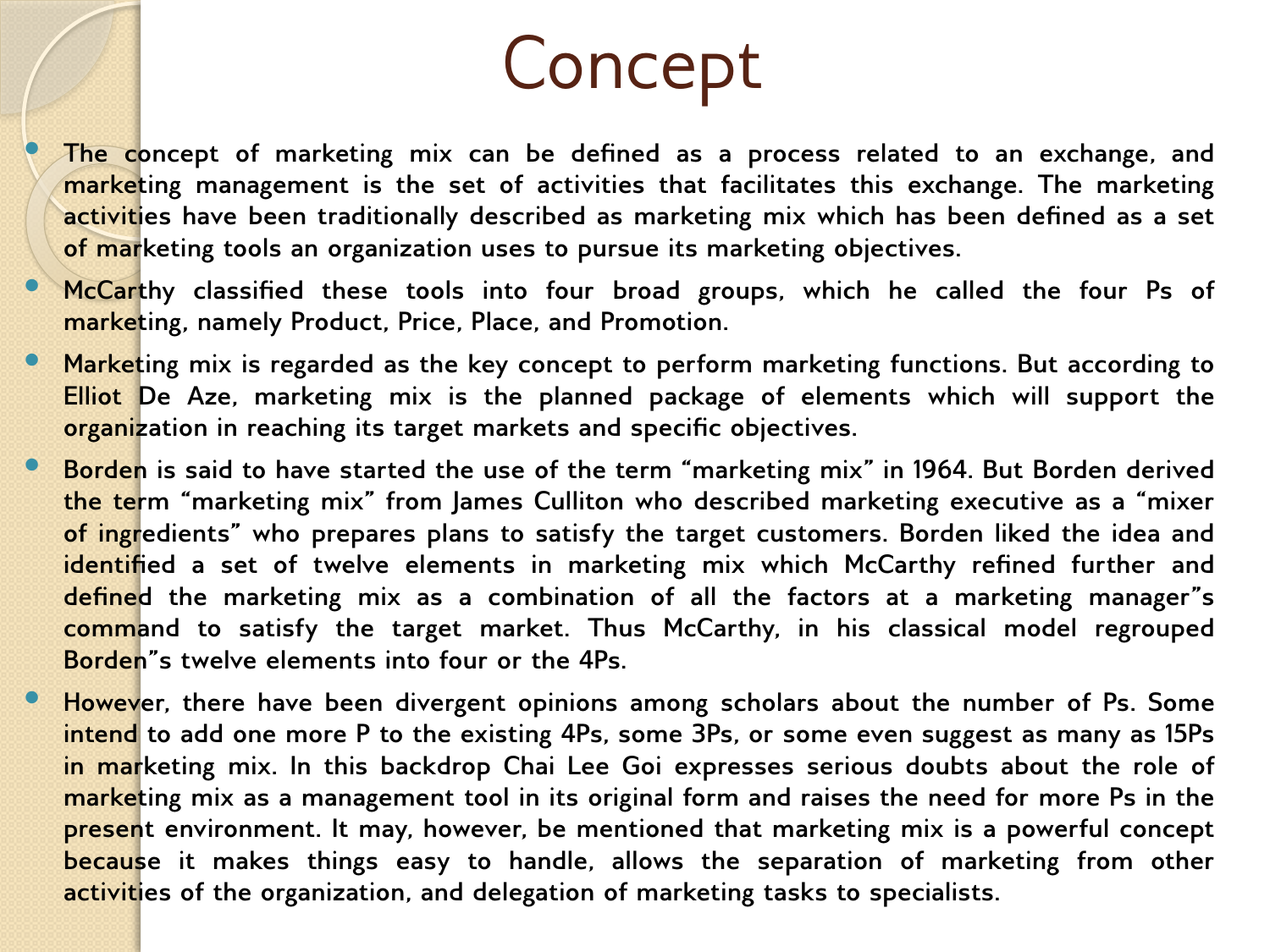

# Concept
The concept of marketing mix can be defined as a process related to an exchange, and marketing management is the set of activities that facilitates this exchange. The marketing activities have been traditionally described as marketing mix which has been defined as a set of marketing tools an organization uses to pursue its marketing objectives.
McCarthy classified these tools into four broad groups, which he called the four Ps of marketing, namely Product, Price, Place, and Promotion.
Marketing mix is regarded as the key concept to perform marketing functions. But according to Elliot De Aze, marketing mix is the planned package of elements which will support the organization in reaching its target markets and specific objectives.
Borden is said to have started the use of the term “marketing mix” in 1964. But Borden derived the term “marketing mix” from James Culliton who described marketing executive as a “mixer of ingredients” who prepares plans to satisfy the target customers. Borden liked the idea and identified a set of twelve elements in marketing mix which McCarthy refined further and defined the marketing mix as a combination of all the factors at a marketing manager‟s command to satisfy the target market. Thus McCarthy, in his classical model regrouped Borden‟s twelve elements into four or the 4Ps.
However, there have been divergent opinions among scholars about the number of Ps. Some intend to add one more P to the existing 4Ps, some 3Ps, or some even suggest as many as 15Ps in marketing mix. In this backdrop Chai Lee Goi expresses serious doubts about the role of marketing mix as a management tool in its original form and raises the need for more Ps in the present environment. It may, however, be mentioned that marketing mix is a powerful concept because it makes things easy to handle, allows the separation of marketing from other activities of the organization, and delegation of marketing tasks to specialists.